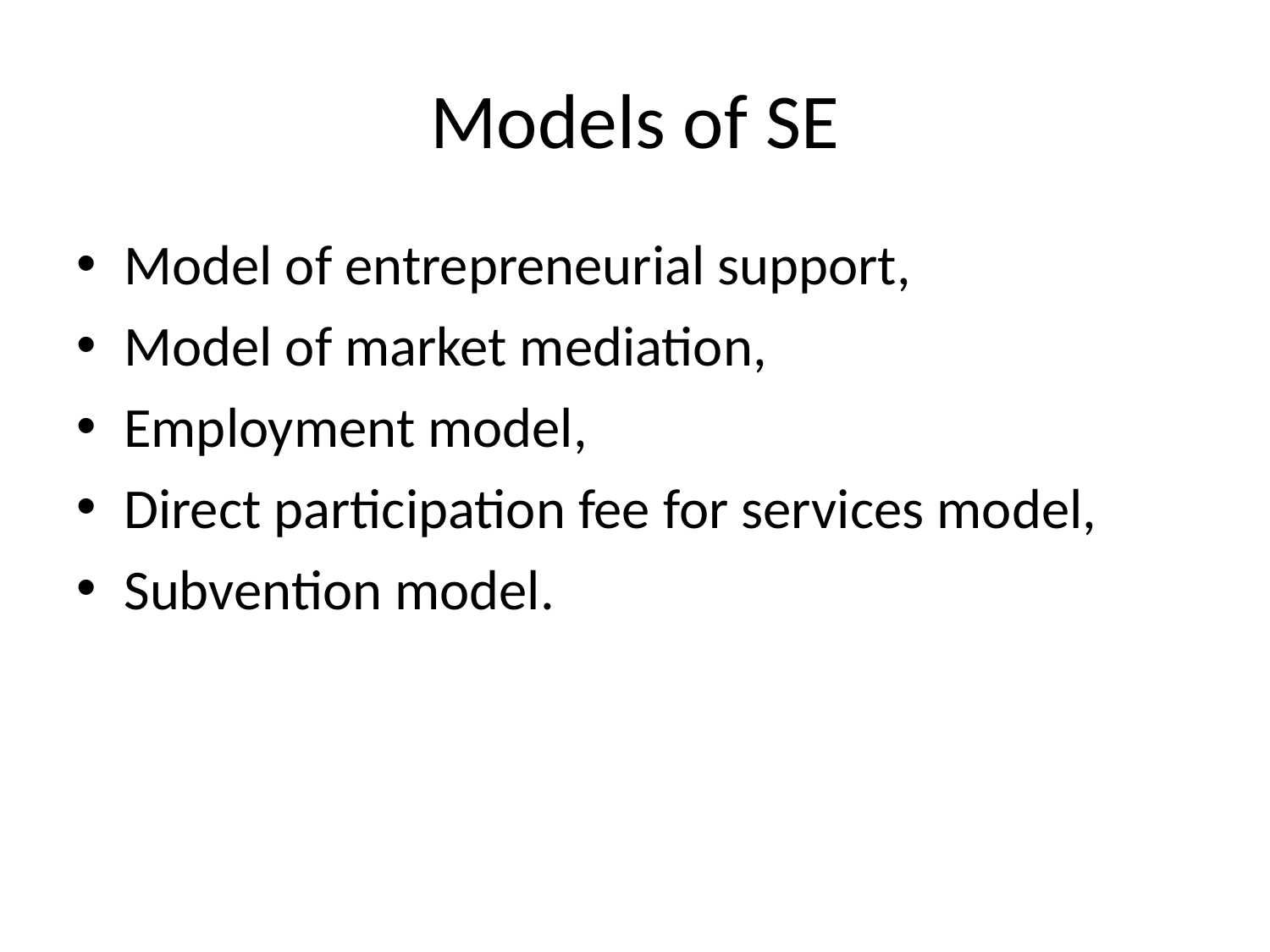

# Models of SE
Model of entrepreneurial support,
Model of market mediation,
Employment model,
Direct participation fee for services model,
Subvention model.